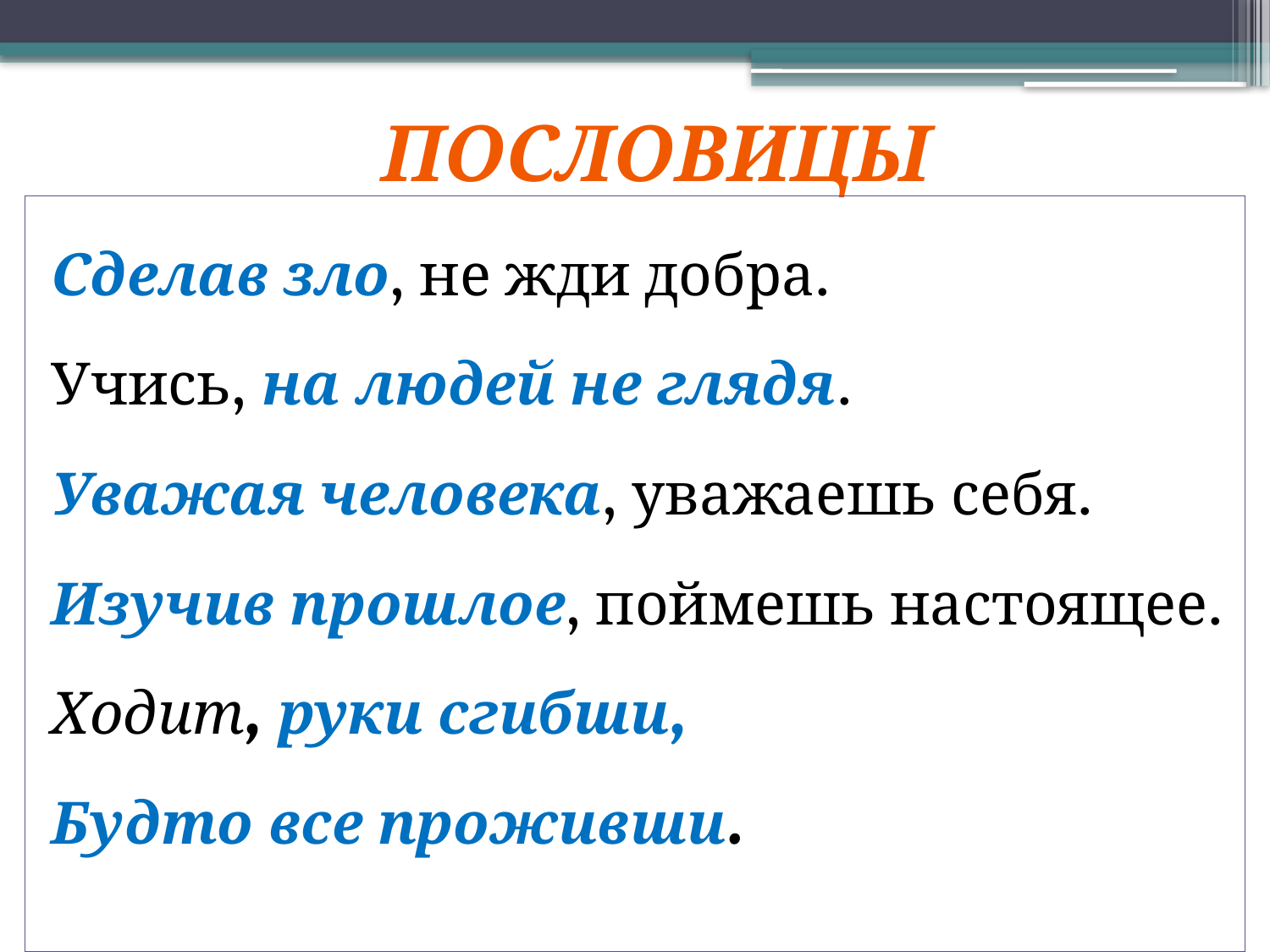

# Пословицы
Сделав зло, не жди добра.
Учись, на людей не глядя.
Уважая человека, уважаешь себя.
Изучив прошлое, поймешь настоящее.
Ходит, руки сгибши,
Будто все проживши.